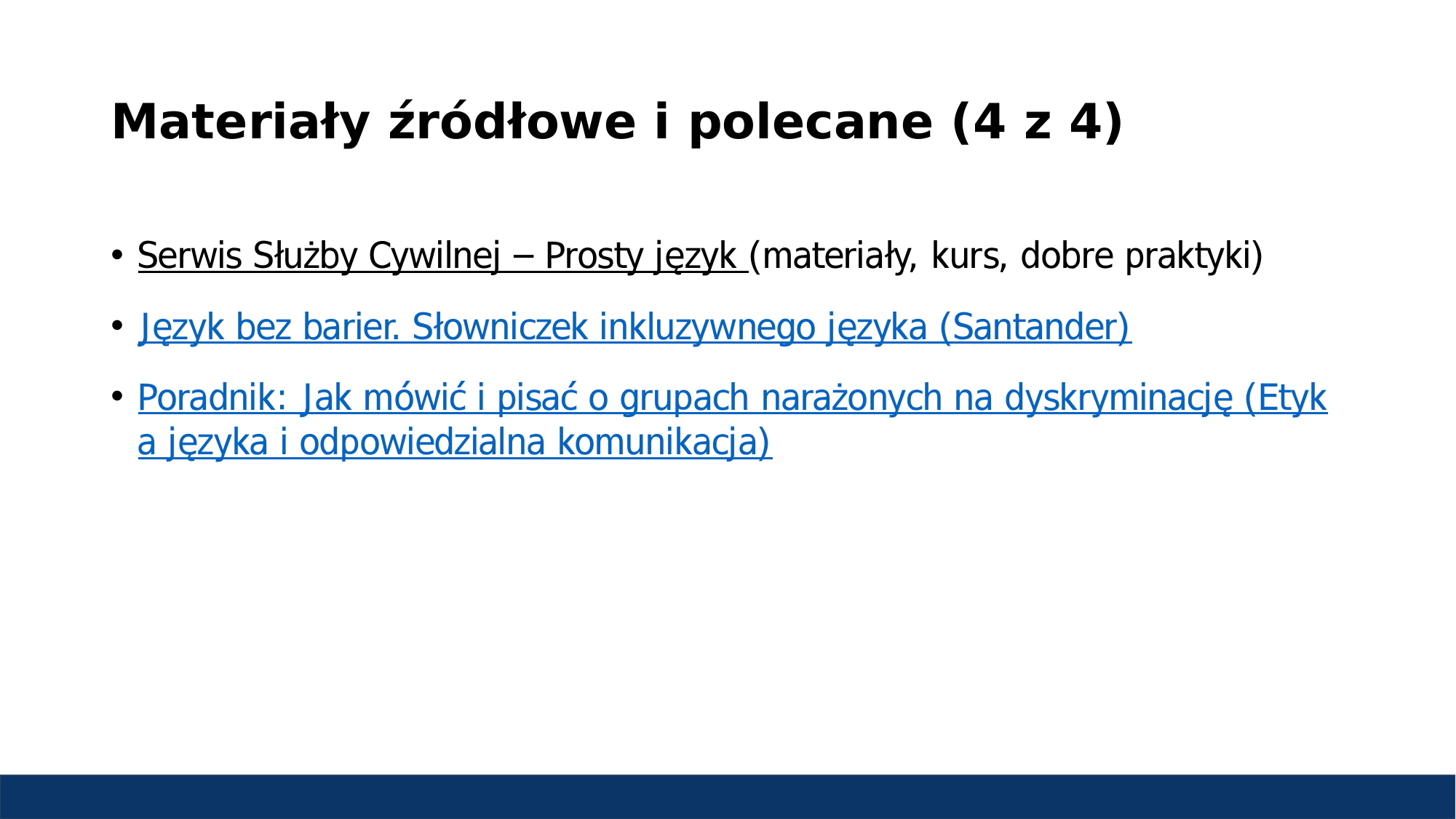

# Materiały źródłowe i polecane (4 z 4)
Serwis Służby Cywilnej – Prosty język (materiały, kurs, dobre praktyki)
Język bez barier. Słowniczek inkluzywnego języka (Santander)
Poradnik: Jak mówić i pisać o grupach narażonych na dyskryminację (Etyka języka i odpowiedzialna komunikacja)